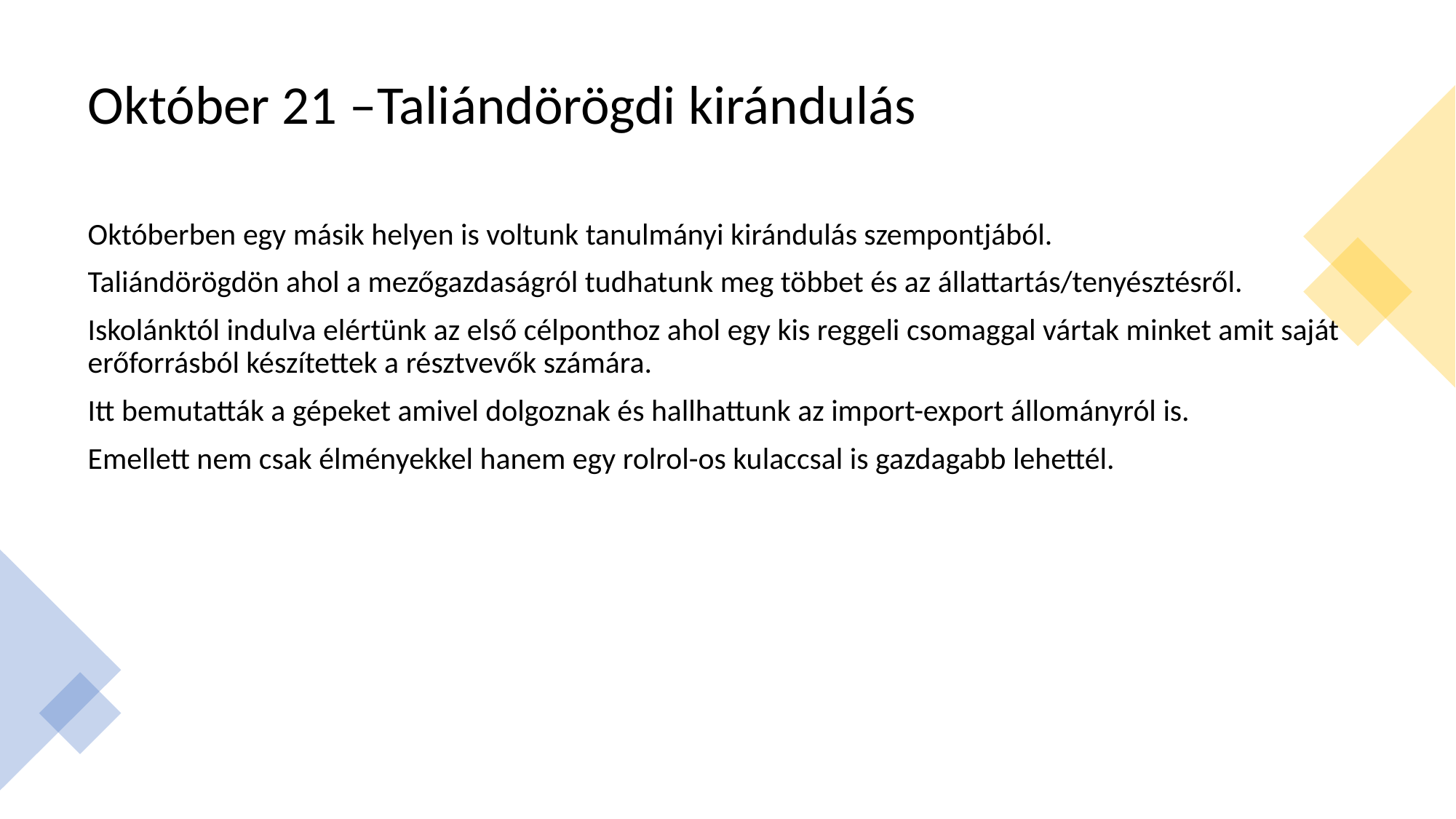

# Október 21 –Taliándörögdi kirándulás

Októberben egy másik helyen is voltunk tanulmányi kirándulás szempontjából.
Taliándörögdön ahol a mezőgazdaságról tudhatunk meg többet és az állattartás/tenyésztésről.
Iskolánktól indulva elértünk az első célponthoz ahol egy kis reggeli csomaggal vártak minket amit saját erőforrásból készítettek a résztvevők számára.
Itt bemutatták a gépeket amivel dolgoznak és hallhattunk az import-export állományról is.
Emellett nem csak élményekkel hanem egy rolrol-os kulaccsal is gazdagabb lehettél.